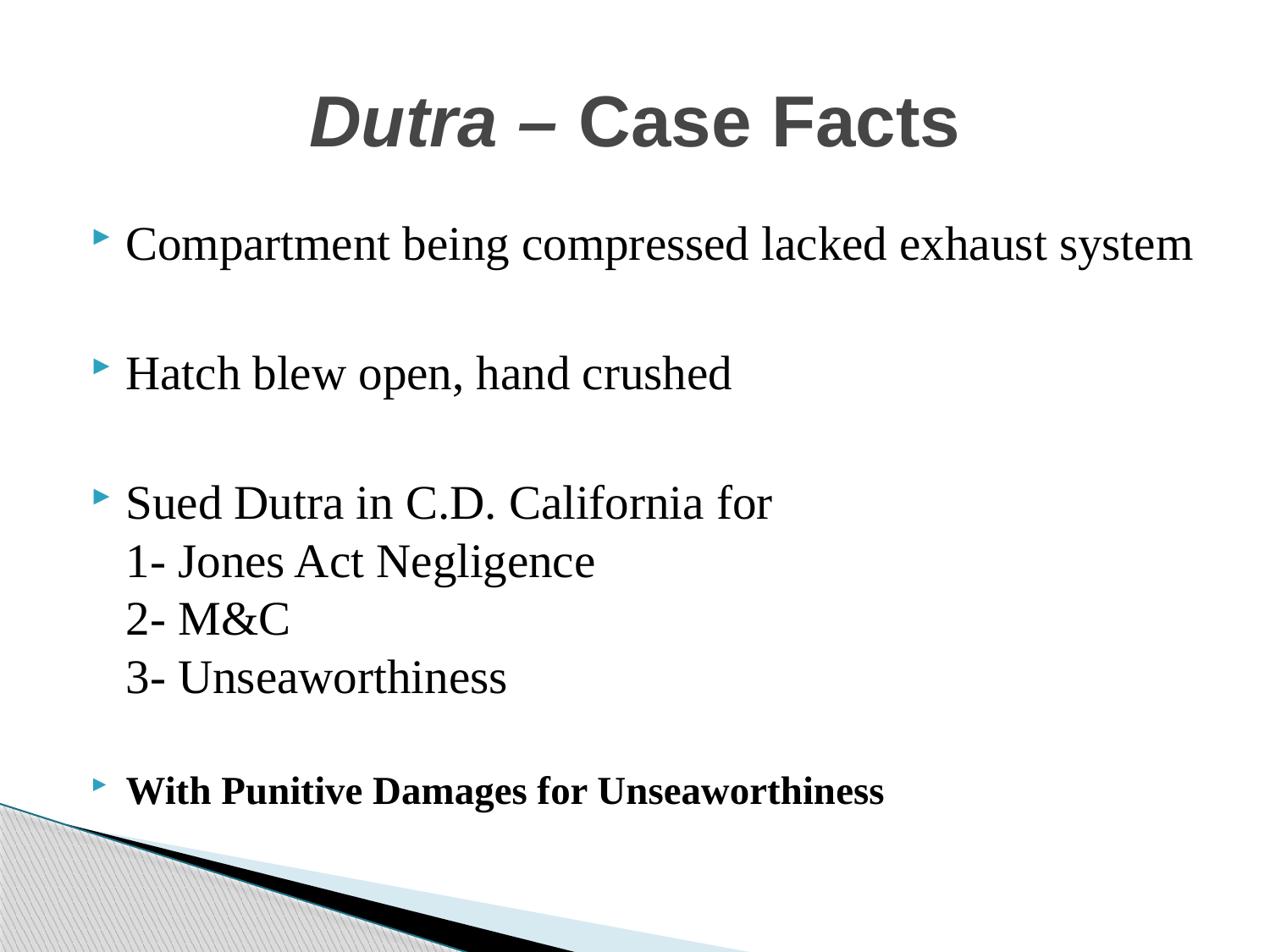

# Dutra – Case Facts
Compartment being compressed lacked exhaust system

Hatch blew open, hand crushed

Sued Dutra in C.D. California for
1- Jones Act Negligence
2- M&C
3- Unseaworthiness

With Punitive Damages for Unseaworthiness